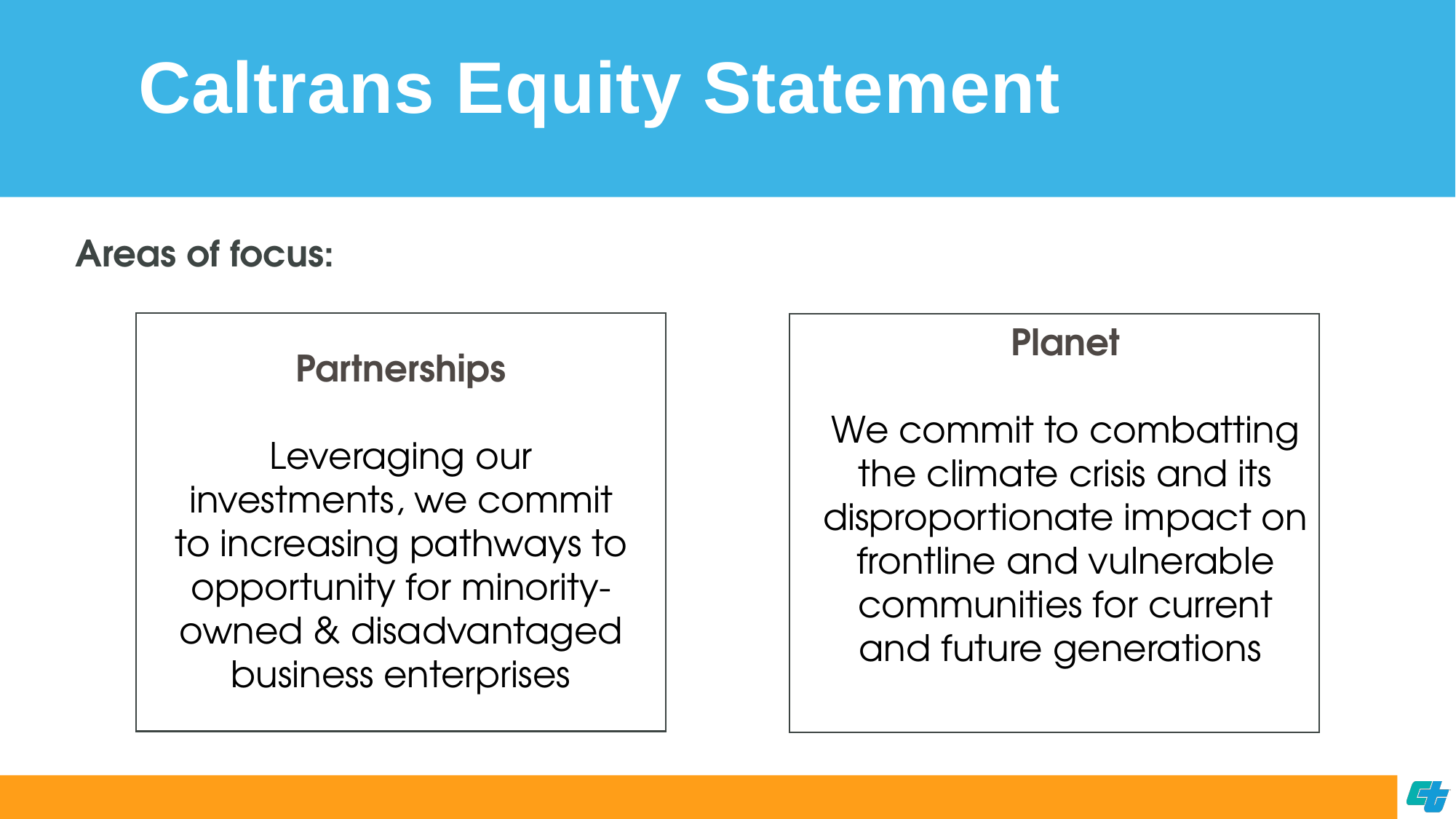

# Caltrans Equity Statement
Areas of focus:

Planet

We commit to combatting the climate crisis and its disproportionate impact on frontline and vulnerable communities for current and future generations
Partnerships

Leveraging our investments, we commit to increasing pathways to opportunity for minority-owned & disadvantaged business enterprises